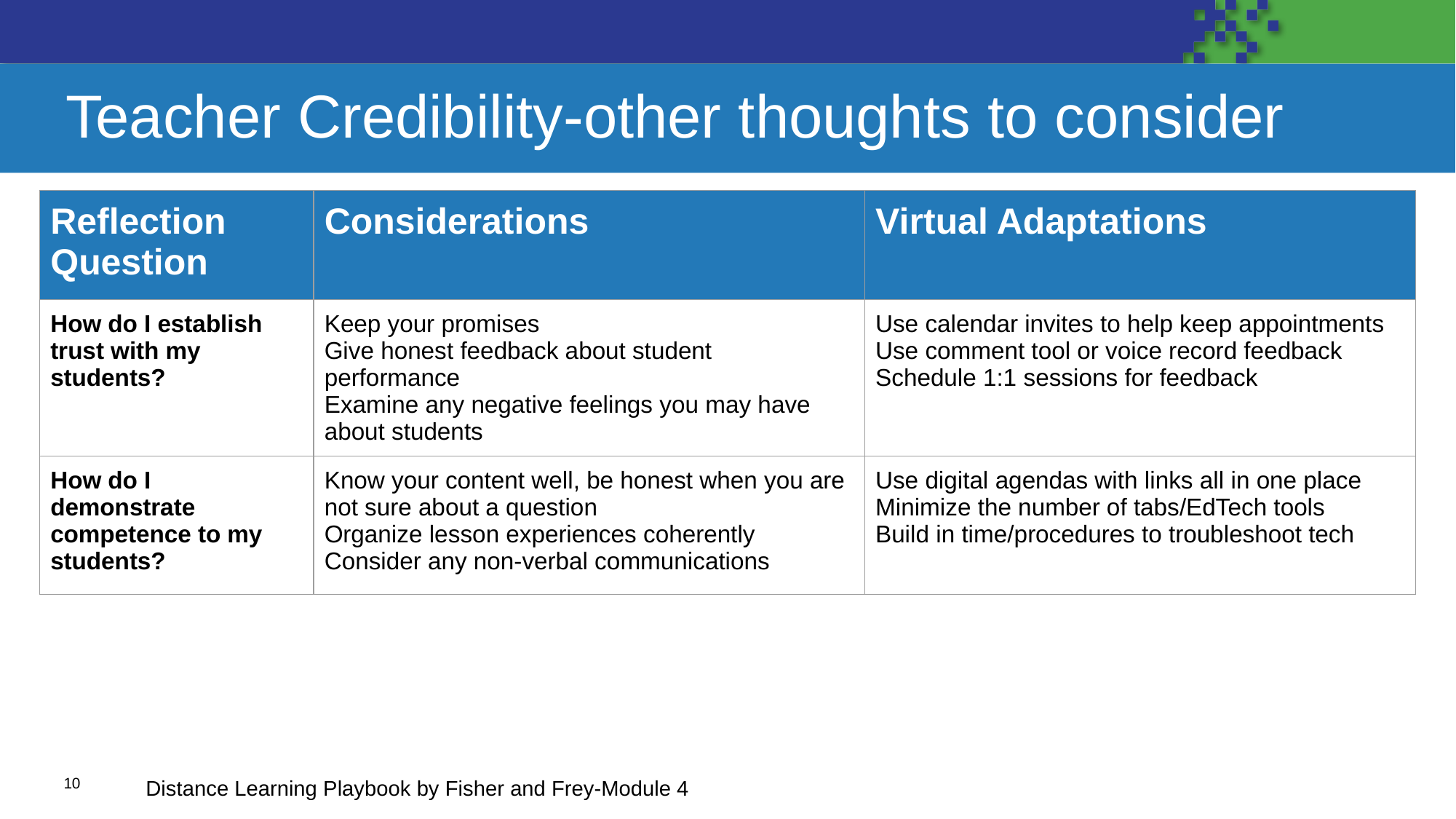

# Teacher Credibility-other thoughts to consider
| Reflection Question | Considerations | Virtual Adaptations |
| --- | --- | --- |
| How do I establish trust with my students? | Keep your promises Give honest feedback about student performance Examine any negative feelings you may have about students | Use calendar invites to help keep appointments Use comment tool or voice record feedback Schedule 1:1 sessions for feedback |
| How do I demonstrate competence to my students? | Know your content well, be honest when you are not sure about a question Organize lesson experiences coherently Consider any non-verbal communications | Use digital agendas with links all in one place Minimize the number of tabs/EdTech tools Build in time/procedures to troubleshoot tech |
Distance Learning Playbook by Fisher and Frey-Module 4
10